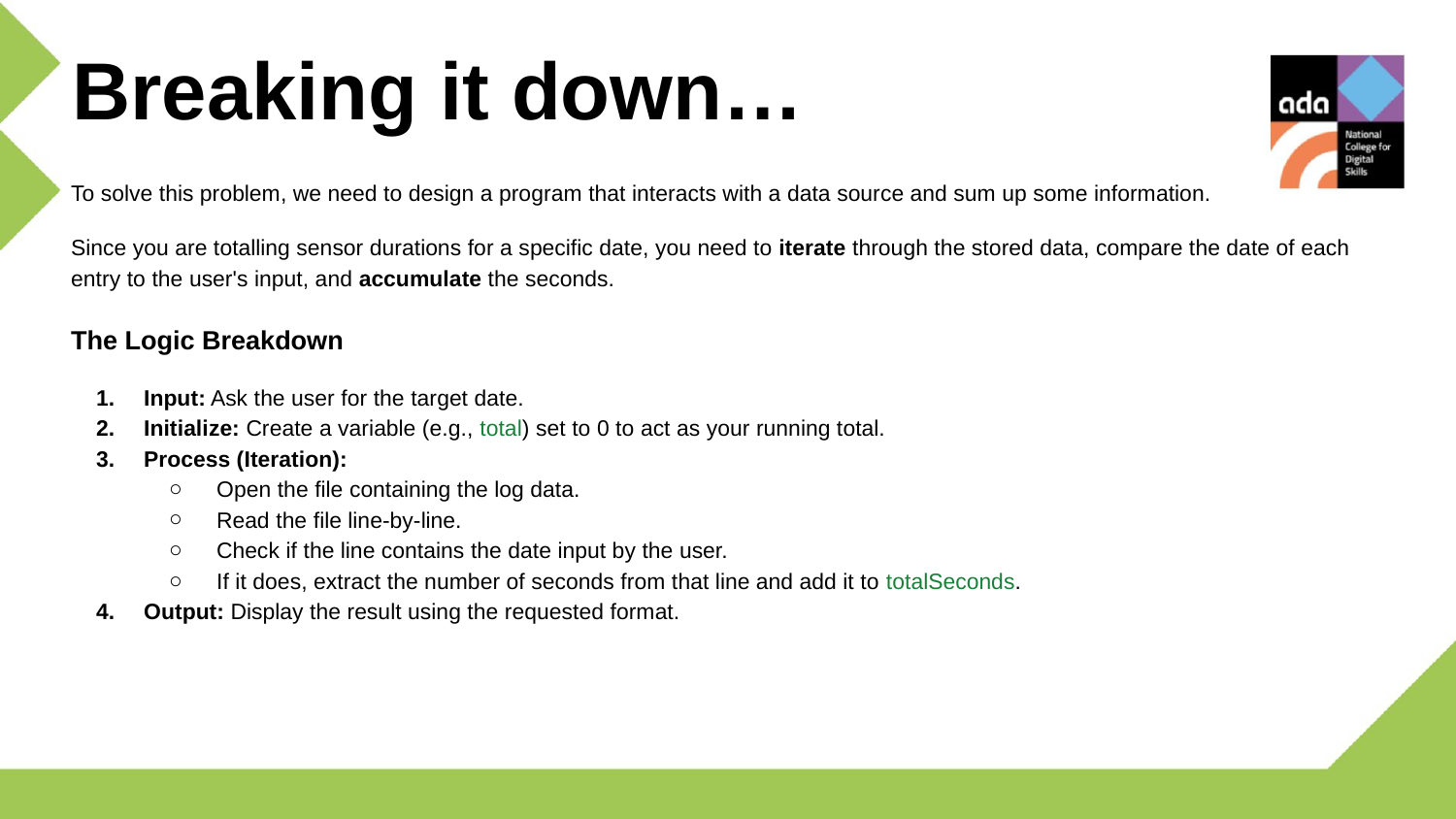

Breaking it down…
To solve this problem, we need to design a program that interacts with a data source and sum up some information.
Since you are totalling sensor durations for a specific date, you need to iterate through the stored data, compare the date of each entry to the user's input, and accumulate the seconds.
The Logic Breakdown
Input: Ask the user for the target date.
Initialize: Create a variable (e.g., total) set to 0 to act as your running total.
Process (Iteration):
Open the file containing the log data.
Read the file line-by-line.
Check if the line contains the date input by the user.
If it does, extract the number of seconds from that line and add it to totalSeconds.
Output: Display the result using the requested format.